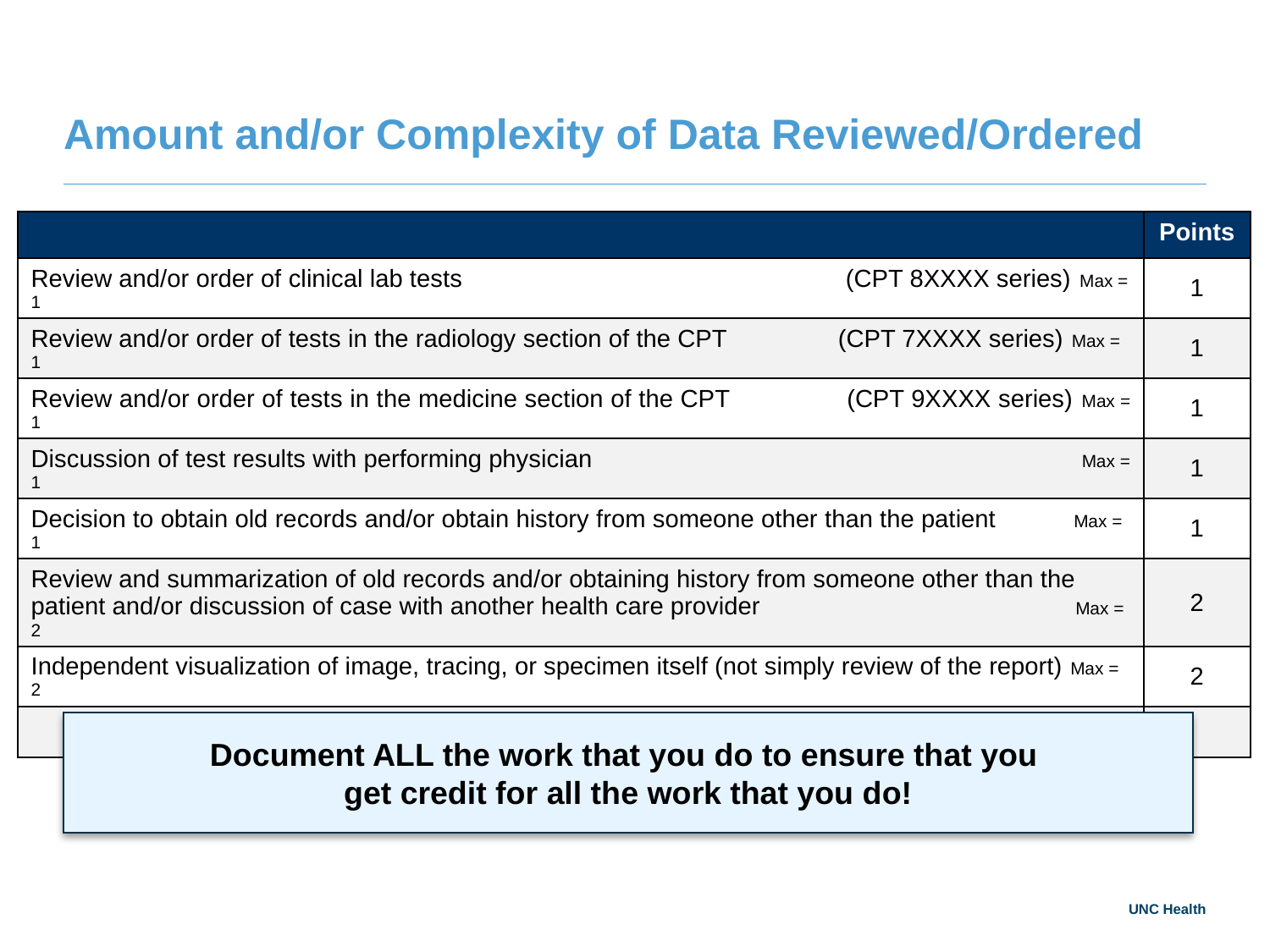

# Amount and/or Complexity of Data Reviewed/Ordered
|  | Points |
| --- | --- |
| Review and/or order of clinical lab tests (CPT 8XXXX series) Max = 1 | 1 |
| Review and/or order of tests in the radiology section of the CPT (CPT 7XXXX series) Max = 1 | 1 |
| Review and/or order of tests in the medicine section of the CPT (CPT 9XXXX series) Max = 1 | 1 |
| Discussion of test results with performing physician Max = 1 | 1 |
| Decision to obtain old records and/or obtain history from someone other than the patient Max = 1 | 1 |
| Review and summarization of old records and/or obtaining history from someone other than the patient and/or discussion of case with another health care provider Max = 2 | 2 |
| Independent visualization of image, tracing, or specimen itself (not simply review of the report) Max = 2 | 2 |
| Total (Max = 4) |  |
Document ALL the work that you do to ensure that you
get credit for all the work that you do!